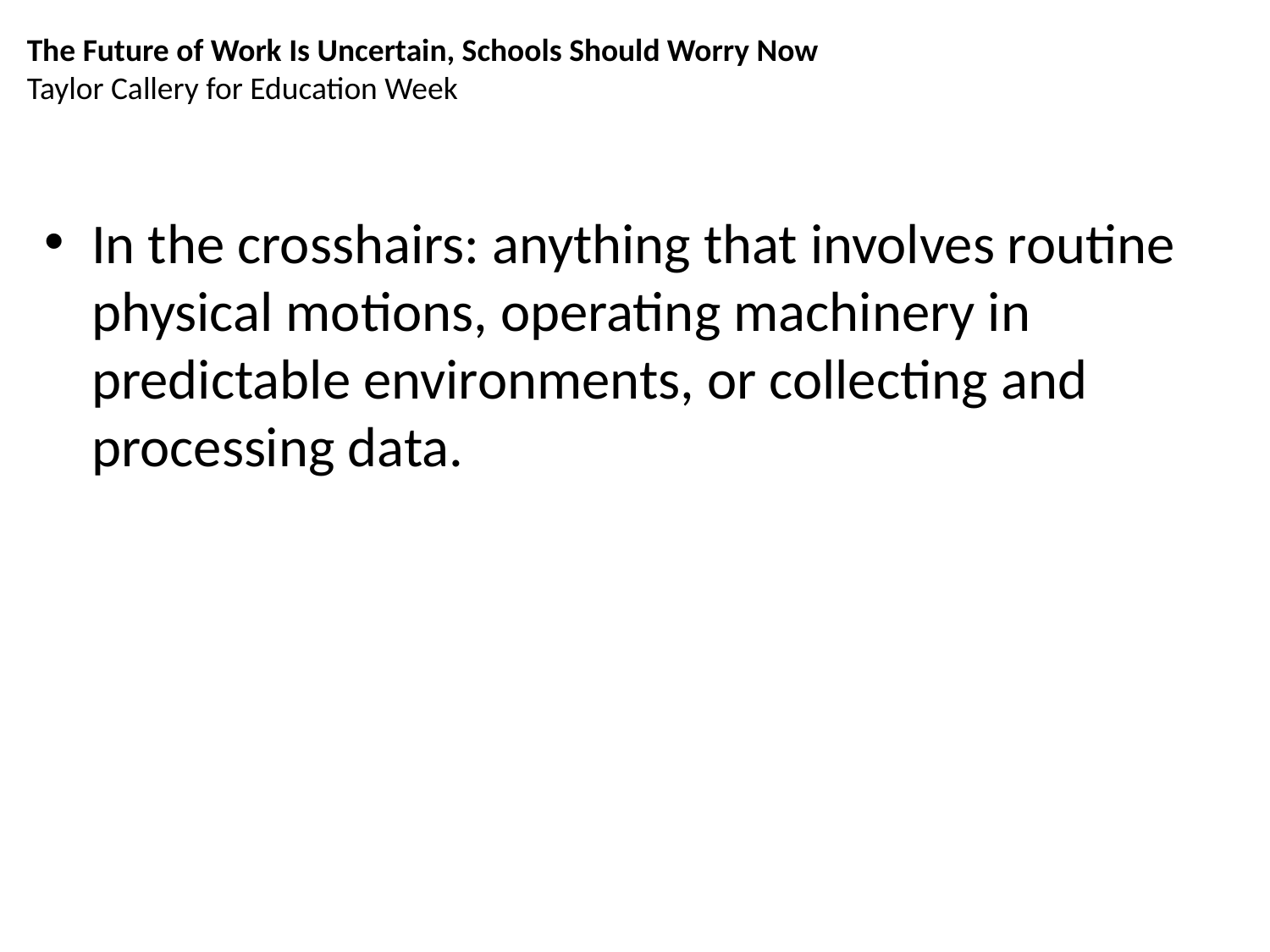

The Future of Work Is Uncertain, Schools Should Worry Now
Taylor Callery for Education Week

In the crosshairs: anything that involves routine physical motions, operating machinery in predictable environments, or collecting and processing data.